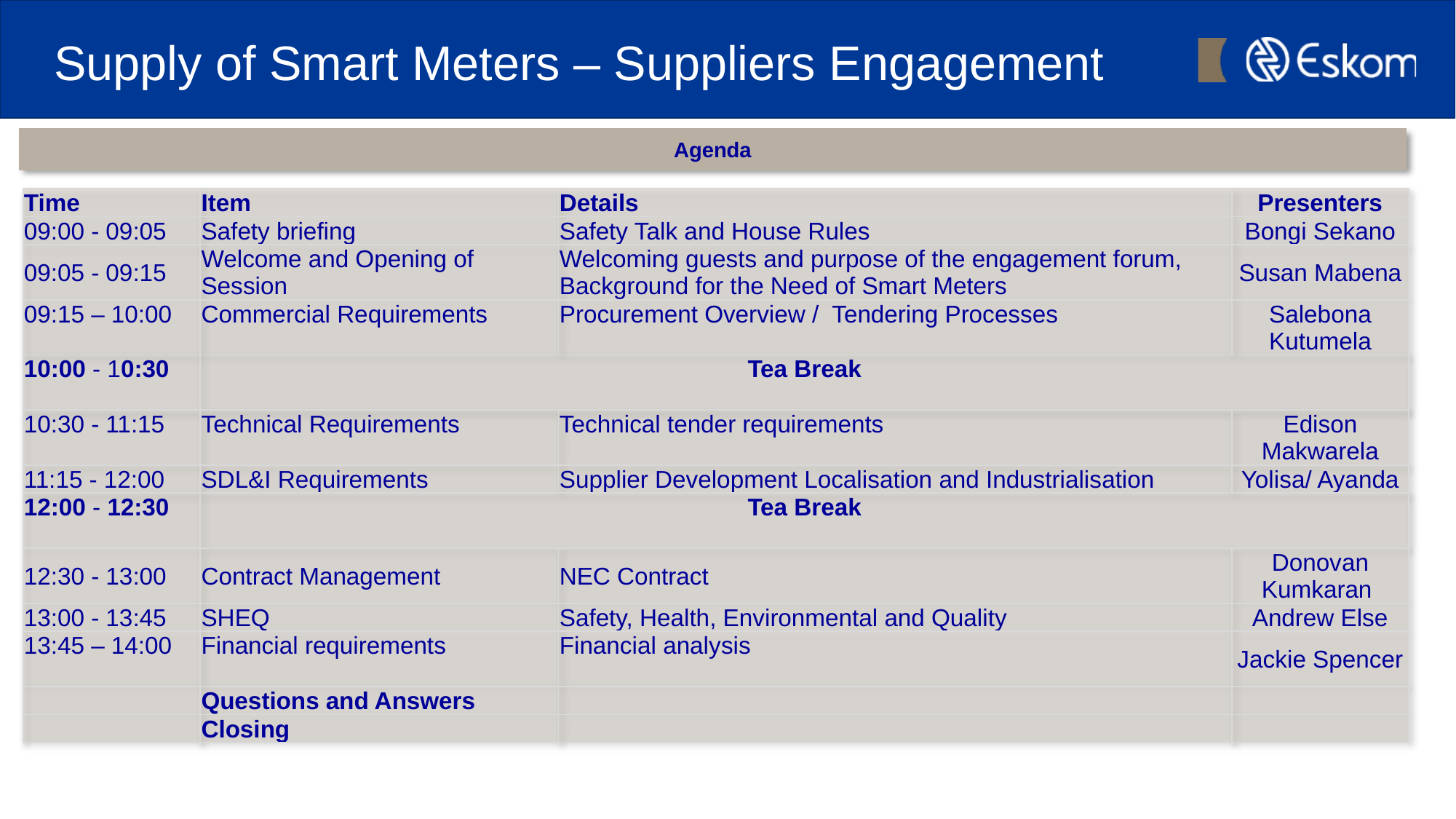

# Supply of Smart Meters – Suppliers Engagement
Agenda
| Time | Item | Details | Presenters |
| --- | --- | --- | --- |
| 09:00 - 09:05 | Safety briefing | Safety Talk and House Rules | Bongi Sekano |
| 09:05 - 09:15 | Welcome and Opening of Session | Welcoming guests and purpose of the engagement forum, Background for the Need of Smart Meters | Susan Mabena |
| 09:15 – 10:00 | Commercial Requirements | Procurement Overview / Tendering Processes | Salebona Kutumela |
| 10:00 - 10:30 | Tea Break |  |  |
| 10:30 - 11:15 | Technical Requirements | Technical tender requirements | Edison Makwarela |
| 11:15 - 12:00 | SDL&I Requirements | Supplier Development Localisation and Industrialisation | Yolisa/ Ayanda |
| 12:00 - 12:30 | Tea Break |  |  |
| 12:30 - 13:00 | Contract Management | NEC Contract | Donovan Kumkaran |
| 13:00 - 13:45 | SHEQ | Safety, Health, Environmental and Quality | Andrew Else |
| 13:45 – 14:00 | Financial requirements | Financial analysis | Jackie Spencer |
|  | Questions and Answers |  |  |
|  | Closing |  |  |